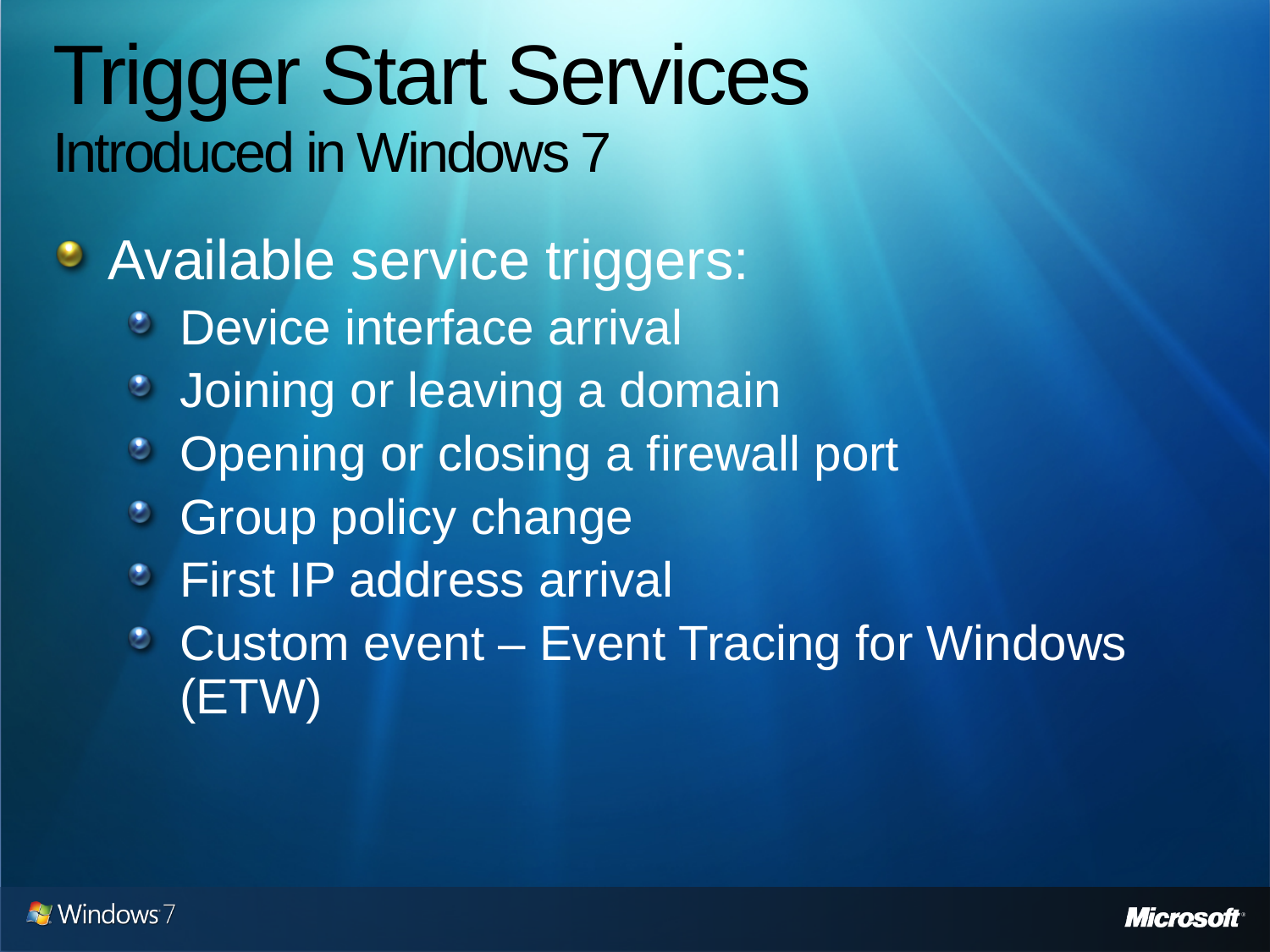

# Trigger Start Services Introduced in Windows 7
Available service triggers:
Device interface arrival
Joining or leaving a domain
Opening or closing a firewall port
Group policy change
First IP address arrival
Custom event – Event Tracing for Windows (ETW)